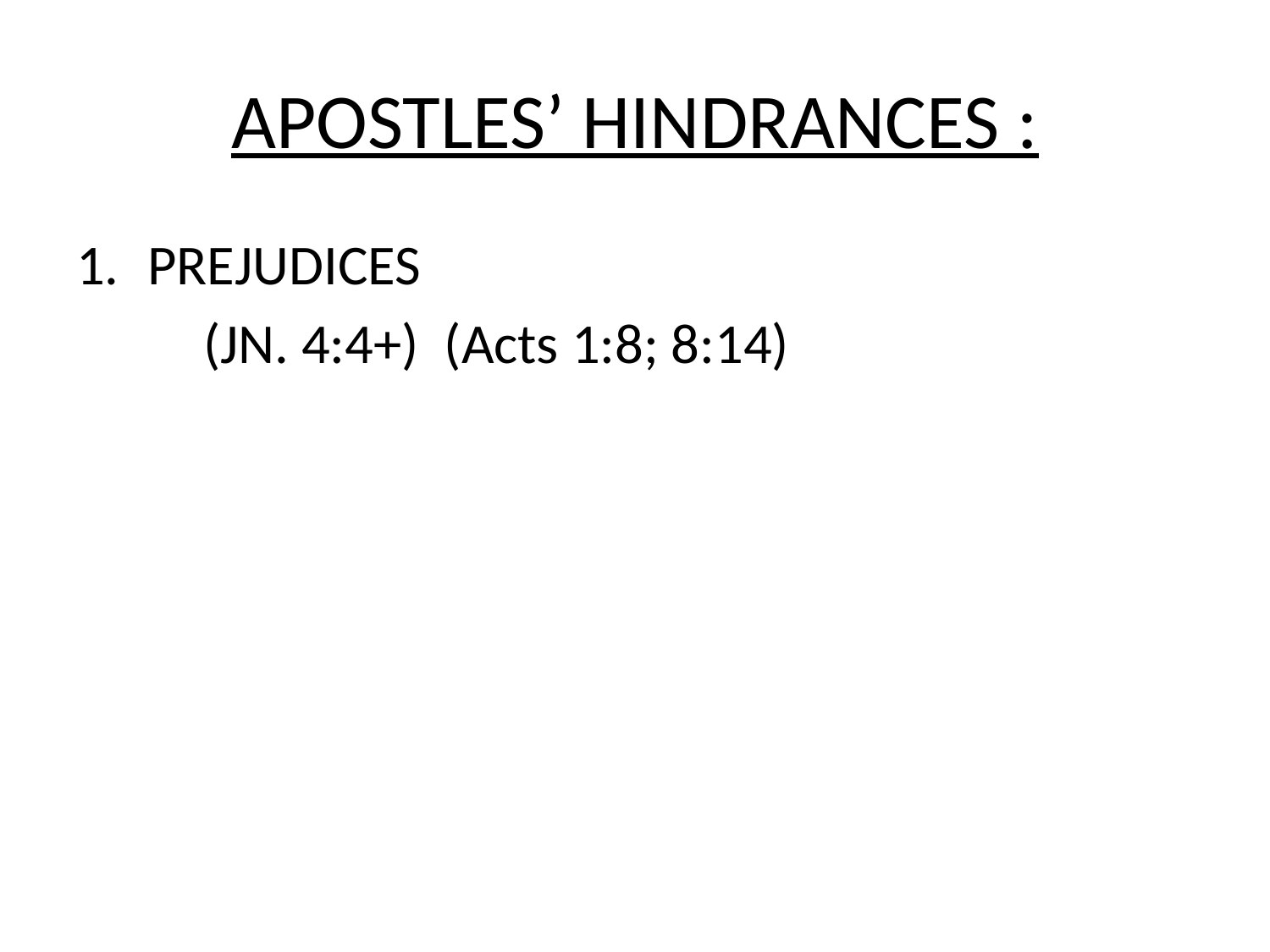

# APOSTLES’ HINDRANCES :
PREJUDICES
	(JN. 4:4+)  (Acts 1:8; 8:14)